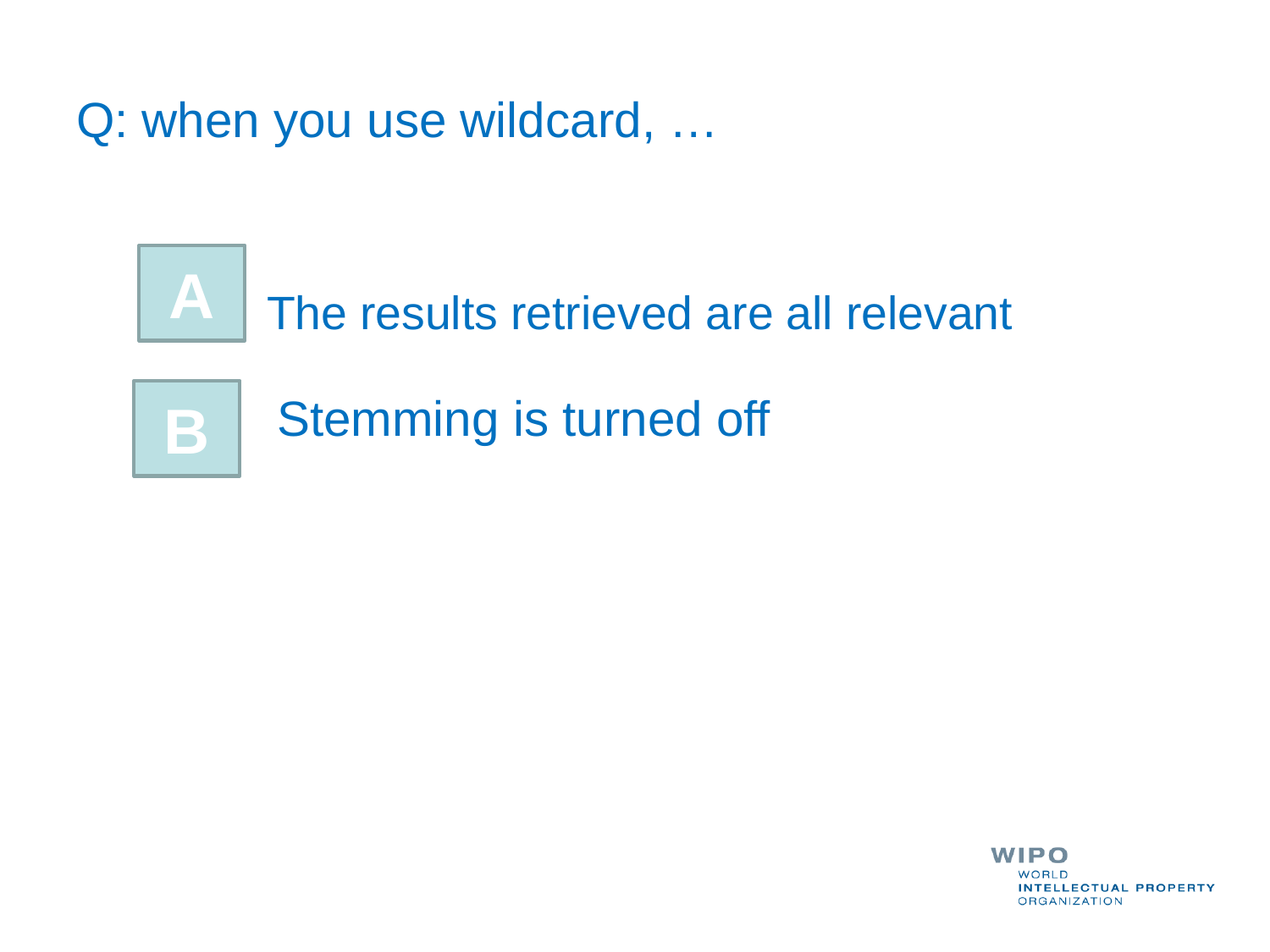

# Q: when you use wildcard, …
A
The results retrieved are all relevant
B
Stemming is turned off